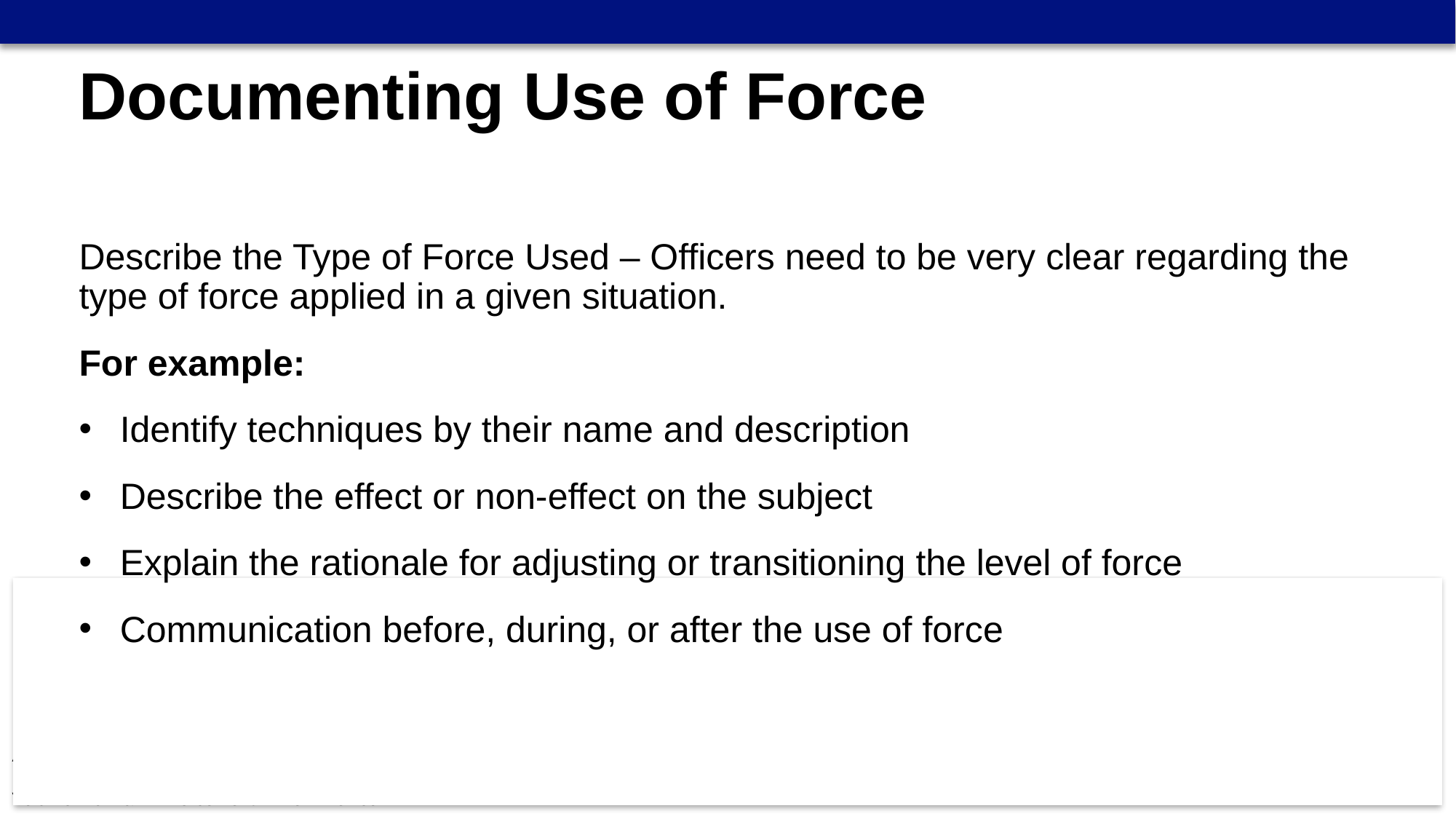

Documenting Use of Force
Describe the Type of Force Used – Officers need to be very clear regarding the type of force applied in a given situation.
For example:
Identify techniques by their name and description
Describe the effect or non-effect on the subject
Explain the rationale for adjusting or transitioning the level of force
Communication before, during, or after the use of force